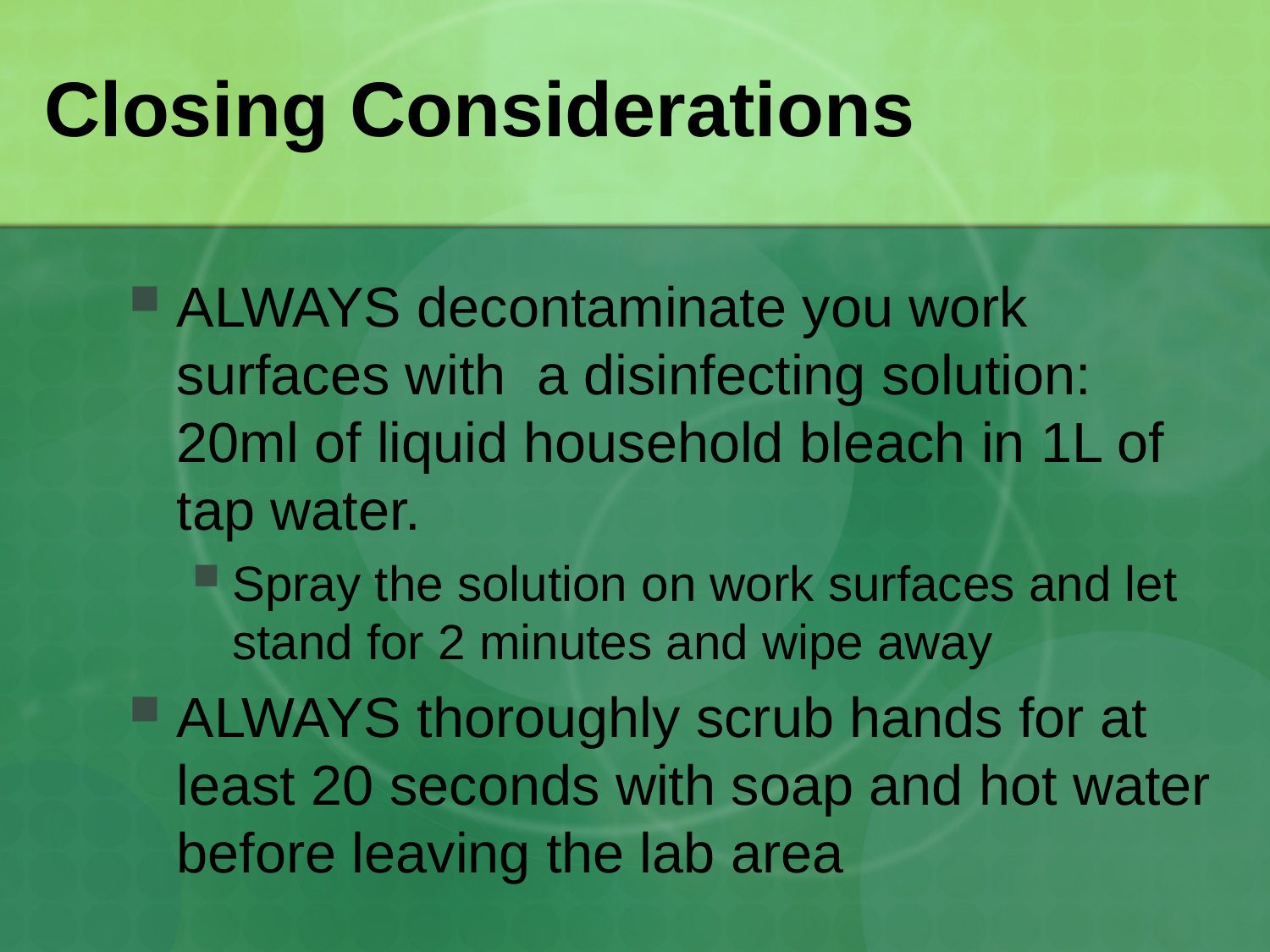

# Closing Considerations
ALWAYS decontaminate you work surfaces with  a disinfecting solution: 20ml of liquid household bleach in 1L of tap water.
Spray the solution on work surfaces and let stand for 2 minutes and wipe away
ALWAYS thoroughly scrub hands for at least 20 seconds with soap and hot water before leaving the lab area